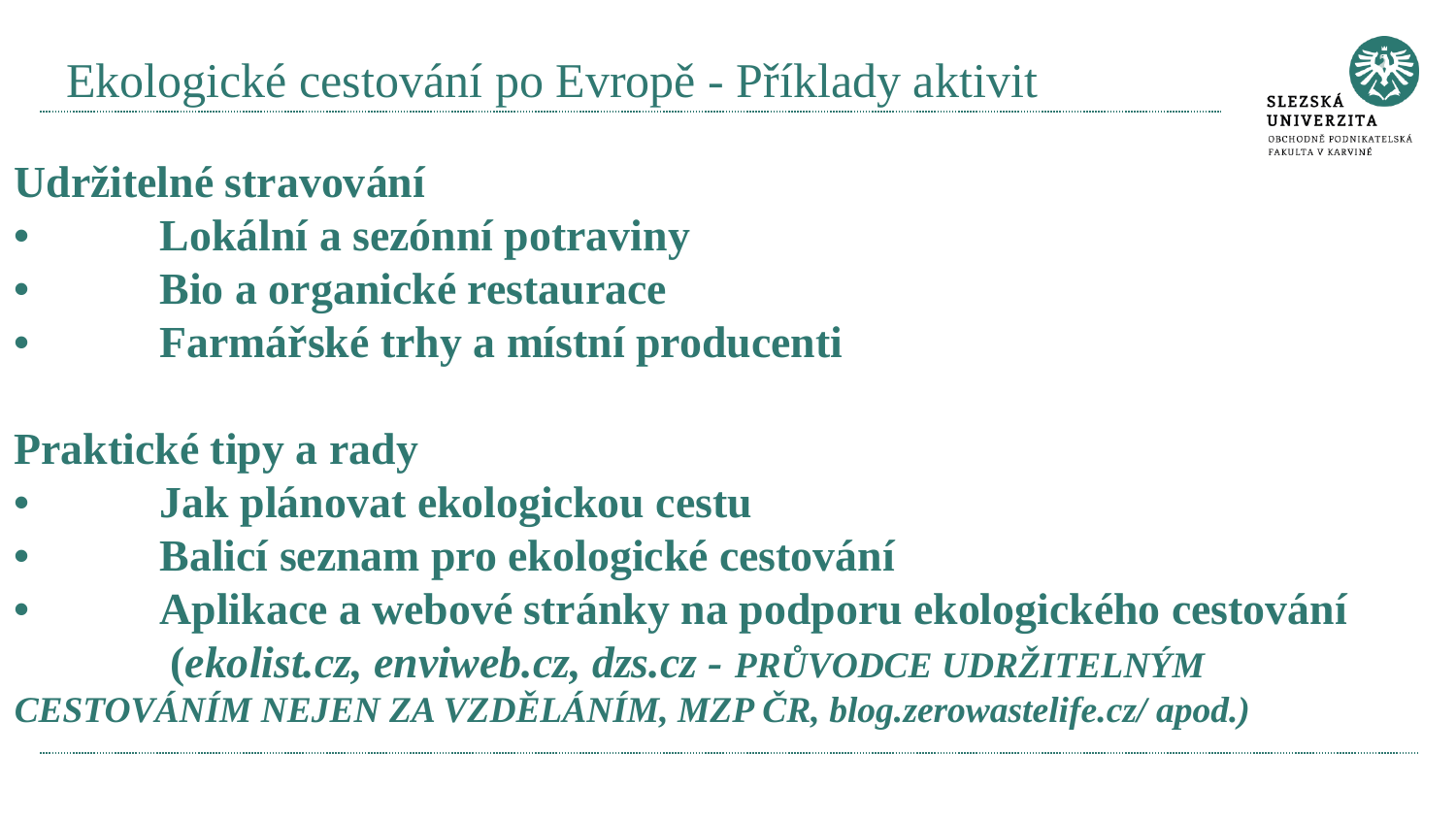

# Ekologické cestování po Evropě - Příklady aktivit
Udržitelné stravování
•	Lokální a sezónní potraviny
•	Bio a organické restaurace
•	Farmářské trhy a místní producenti

Praktické tipy a rady
•	Jak plánovat ekologickou cestu
•	Balicí seznam pro ekologické cestování
•	Aplikace a webové stránky na podporu ekologického cestování
              (ekolist.cz, enviweb.cz, dzs.cz - PRŮVODCE UDRŽITELNÝM CESTOVÁNÍM NEJEN ZA VZDĚLÁNÍM, MZP ČR, blog.zerowastelife.cz/ apod.)